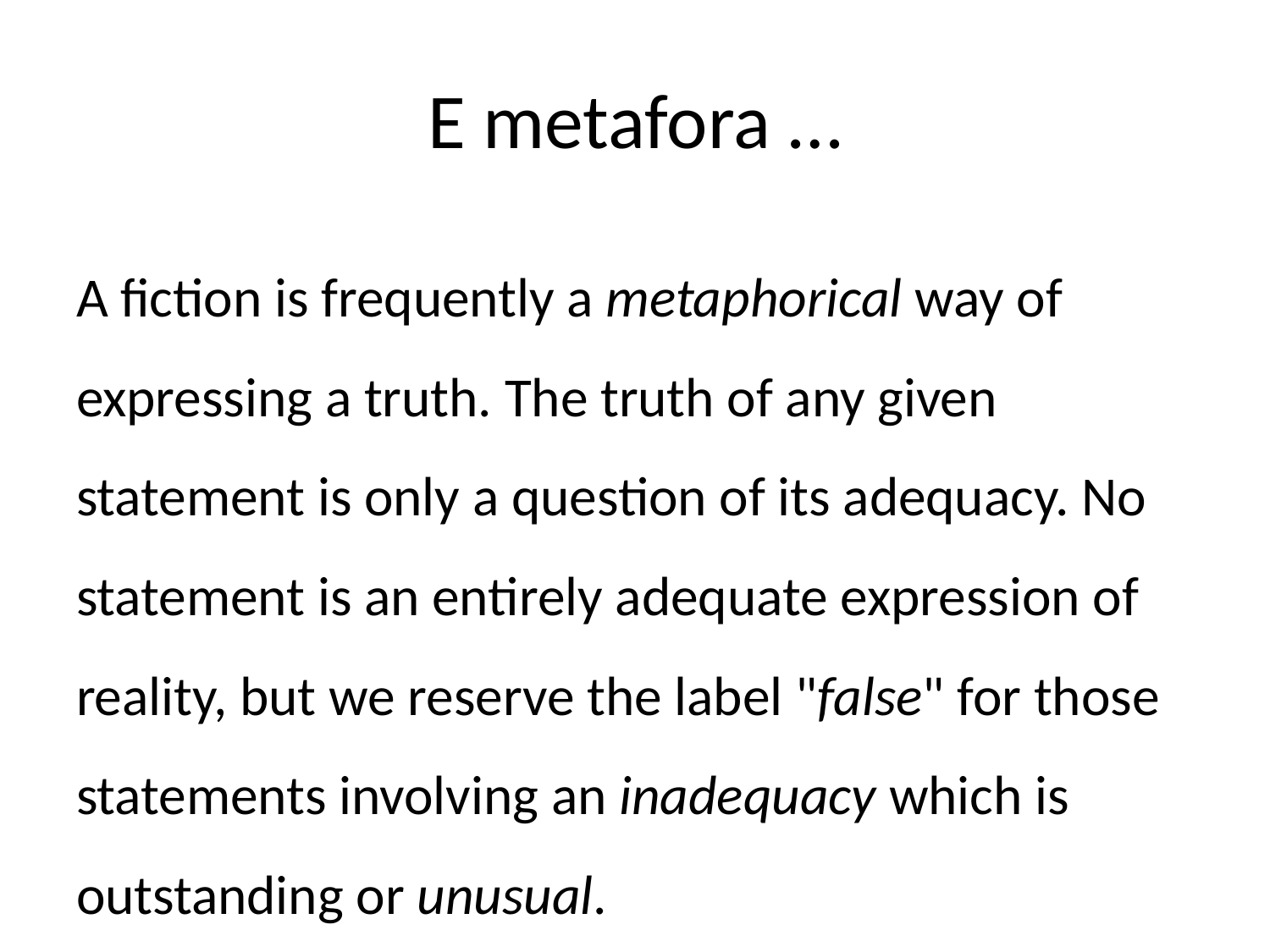

# E metafora …
A fiction is frequently a metaphorical way of expressing a truth. The truth of any given statement is only a question of its adequacy. No statement is an entirely adequate expression of reality, but we reserve the label "false" for those statements involving an inadequacy which is outstanding or unusual.